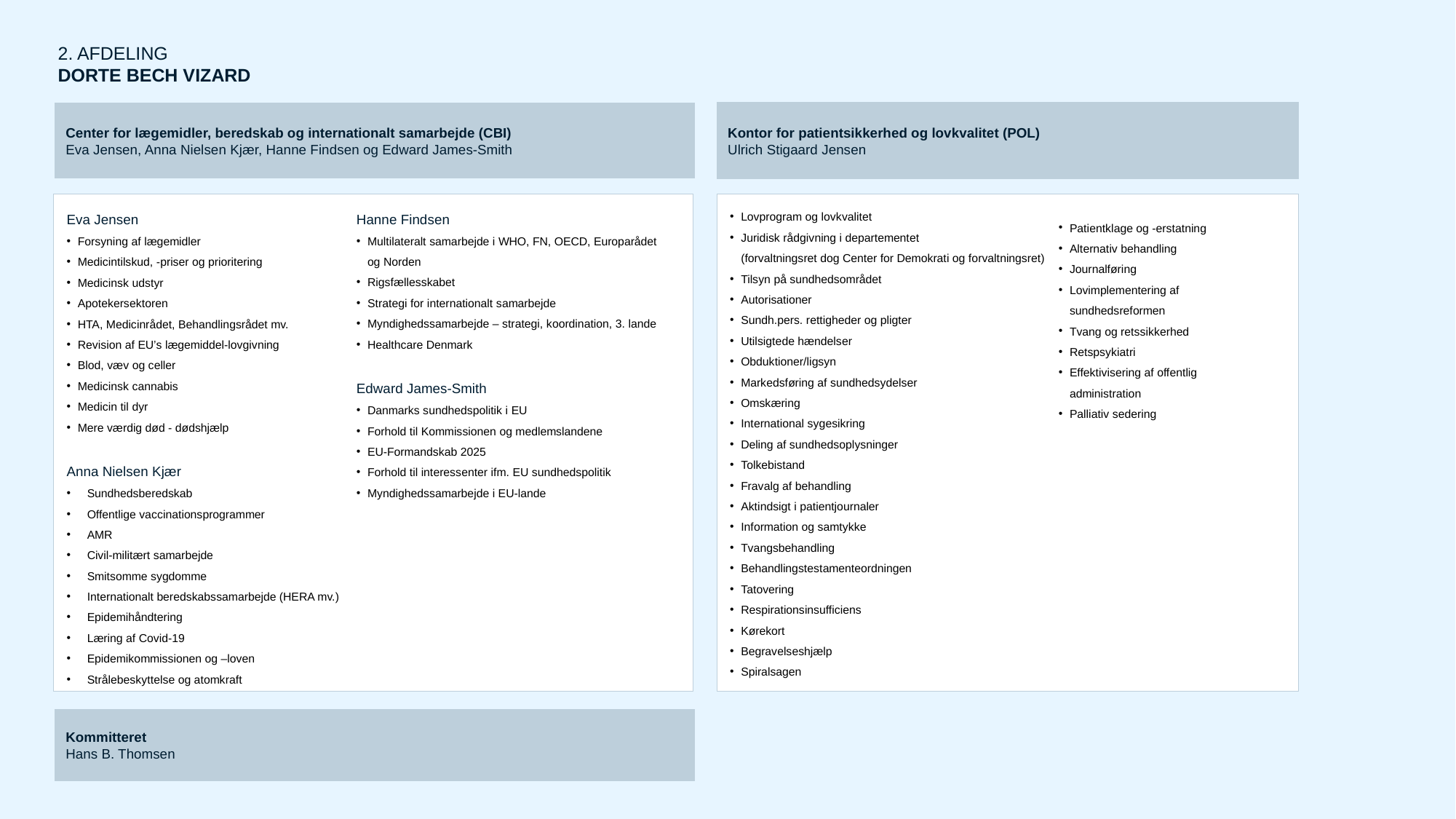

2. AFDELING
DORTE BECH VIZARD

Kontor for patientsikkerhed og lovkvalitet (POL)
Ulrich Stigaard Jensen
Center for lægemidler, beredskab og internationalt samarbejde (CBI)
Eva Jensen, Anna Nielsen Kjær, Hanne Findsen og Edward James-Smith
Eva Jensen
Forsyning af lægemidler
Medicintilskud, -priser og prioritering
Medicinsk udstyr
Apotekersektoren
HTA, Medicinrådet, Behandlingsrådet mv.
Revision af EU’s lægemiddel-lovgivning
Blod, væv og celler
Medicinsk cannabis
Medicin til dyr
Mere værdig død - dødshjælp

Anna Nielsen Kjær
Sundhedsberedskab
Offentlige vaccinationsprogrammer
AMR
Civil-militært samarbejde
Smitsomme sygdomme
Internationalt beredskabssamarbejde (HERA mv.)
Epidemihåndtering
Læring af Covid-19
Epidemikommissionen og –loven
Strålebeskyttelse og atomkraft

Lovprogram og lovkvalitet
Juridisk rådgivning i departementet
(forvaltningsret dog Center for Demokrati og forvaltningsret)
Tilsyn på sundhedsområdet
Autorisationer
Sundh.pers. rettigheder og pligter
Utilsigtede hændelser
Obduktioner/ligsyn
Markedsføring af sundhedsydelser
Omskæring
International sygesikring
Deling af sundhedsoplysninger
Tolkebistand
Fravalg af behandling
Aktindsigt i patientjournaler
Information og samtykke
Tvangsbehandling
Behandlingstestamenteordningen
Tatovering
Respirationsinsufficiens
Kørekort
Begravelseshjælp
Spiralsagen

Hanne Findsen
Multilateralt samarbejde i WHO, FN, OECD, Europarådet
og Norden
Rigsfællesskabet
Strategi for internationalt samarbejde
Myndighedssamarbejde – strategi, koordination, 3. lande
Healthcare Denmark

Edward James-Smith
Danmarks sundhedspolitik i EU
Forhold til Kommissionen og medlemslandene
EU-Formandskab 2025
Forhold til interessenter ifm. EU sundhedspolitik
Myndighedssamarbejde i EU-lande
Patientklage og -erstatning
Alternativ behandling
Journalføring
Lovimplementering af sundhedsreformen
Tvang og retssikkerhed
Retspsykiatri
Effektivisering af offentlig administration
Palliativ sedering

Kommitteret
Hans B. Thomsen